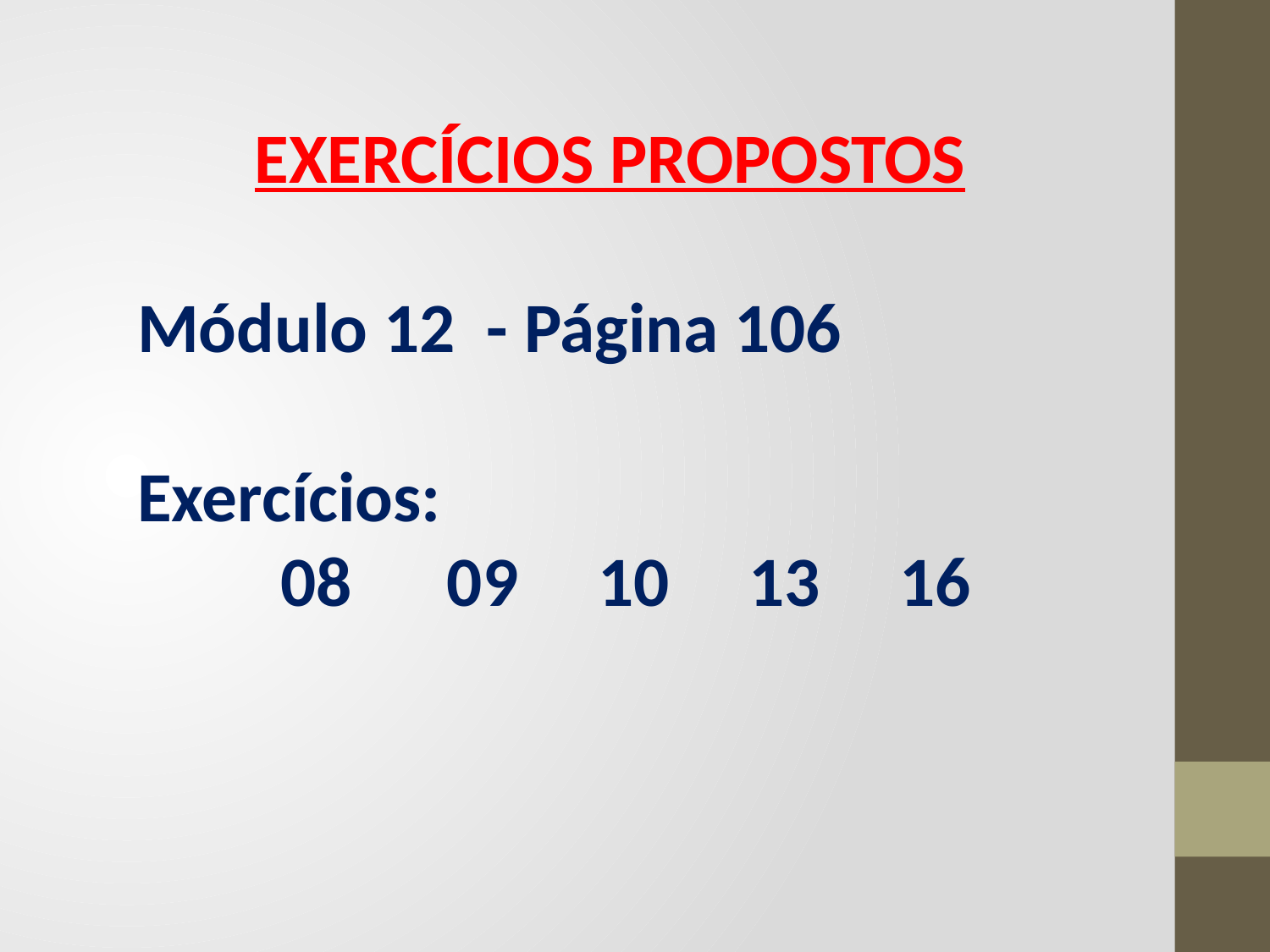

EXERCÍCIOS PROPOSTOS

Módulo 12  - Página 106

Exercícios:
08      09     10     13     16